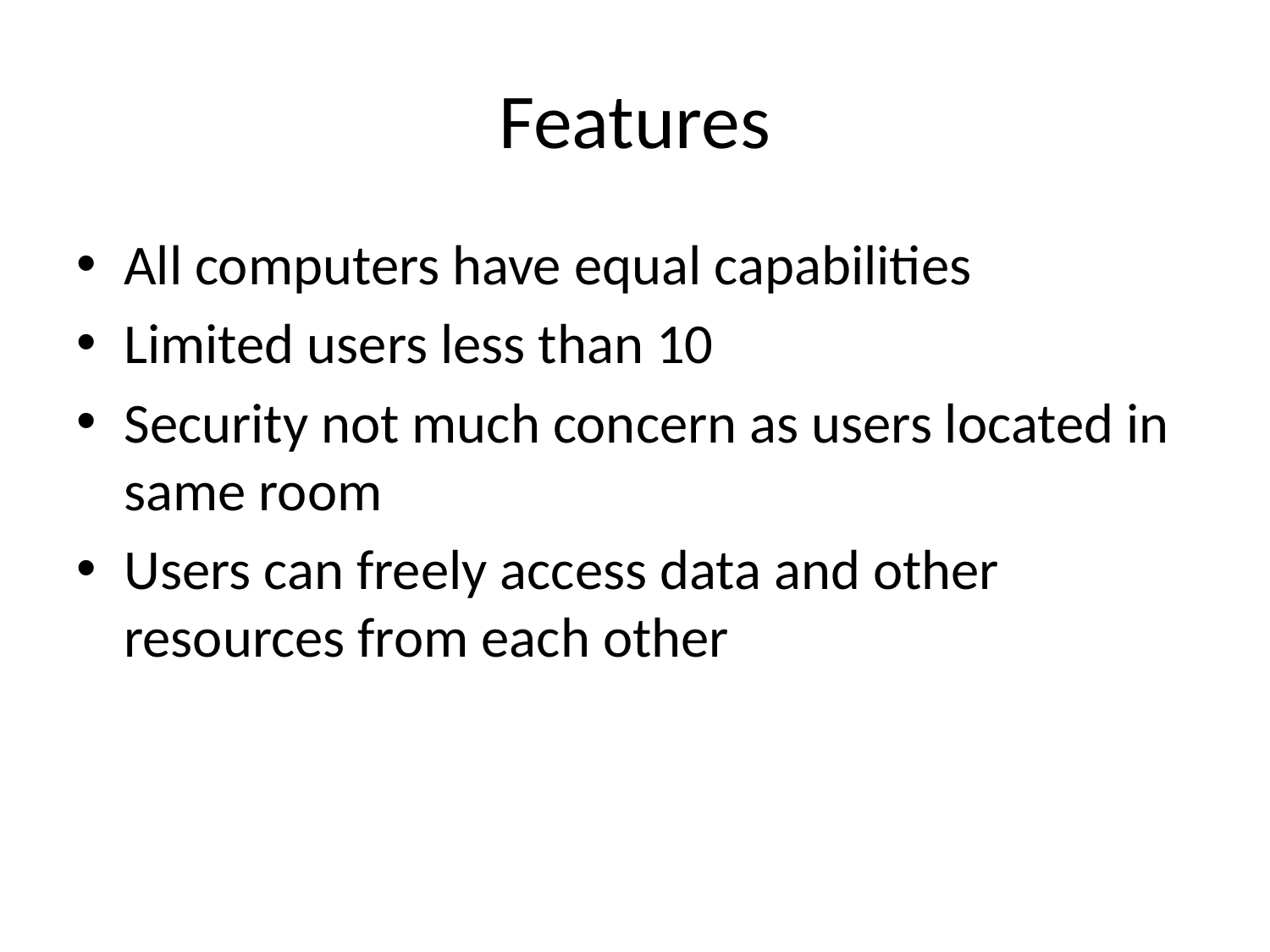

# Features
All computers have equal capabilities
Limited users less than 10
Security not much concern as users located in same room
Users can freely access data and other resources from each other